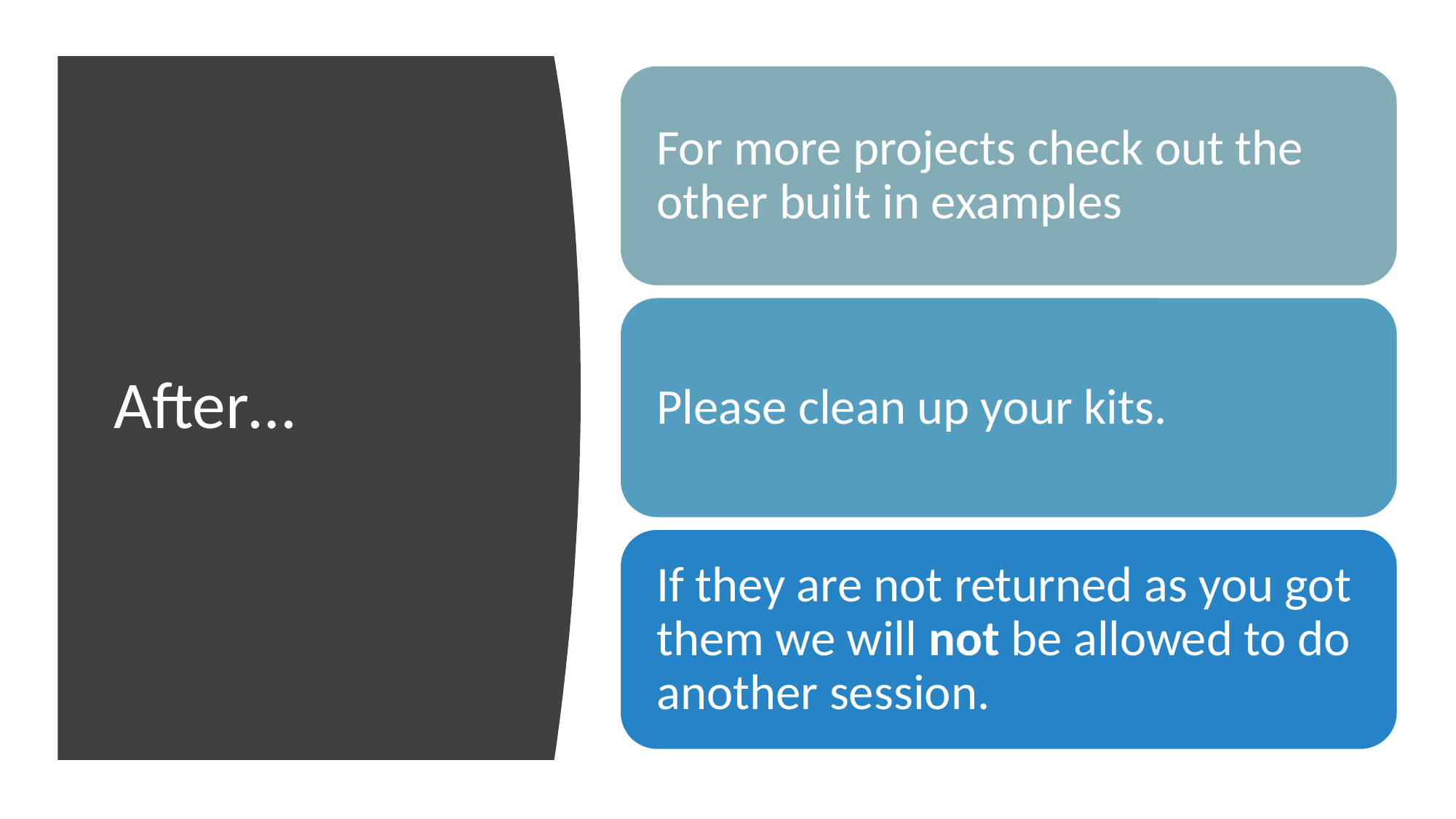

For more projects check out the other built in examples
Please clean up your kits.
If they are not returned as you got them we will not be allowed to do another session.

# After…